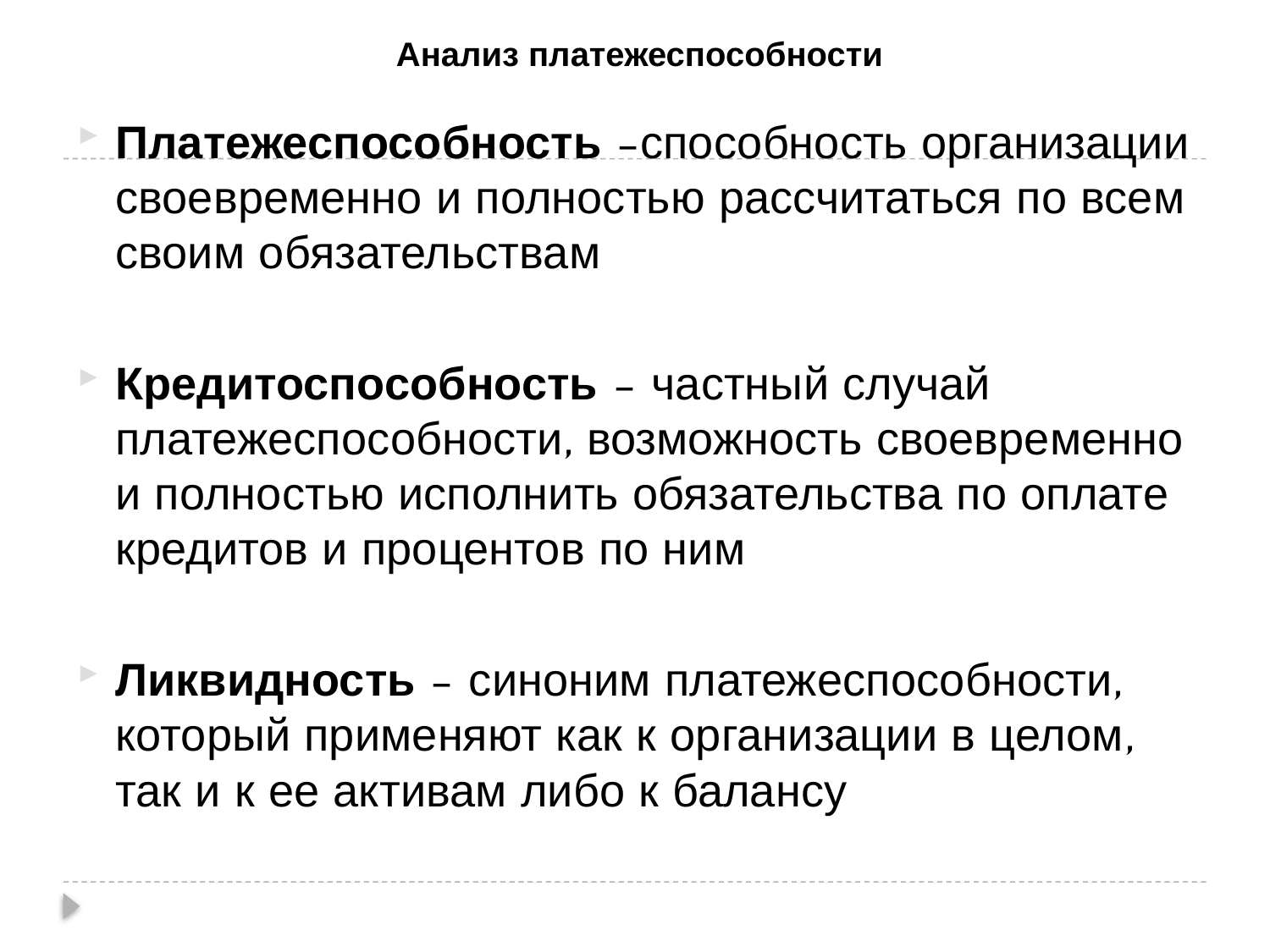

# Анализ платежеспособности
Платежеспособность –способность организации своевременно и полностью рассчитаться по всем своим обязательствам

Кредитоспособность – частный случай платежеспособности, возможность своевременно и полностью исполнить обязательства по оплате кредитов и процентов по ним

Ликвидность – синоним платежеспособности, который применяют как к организации в целом, так и к ее активам либо к балансу